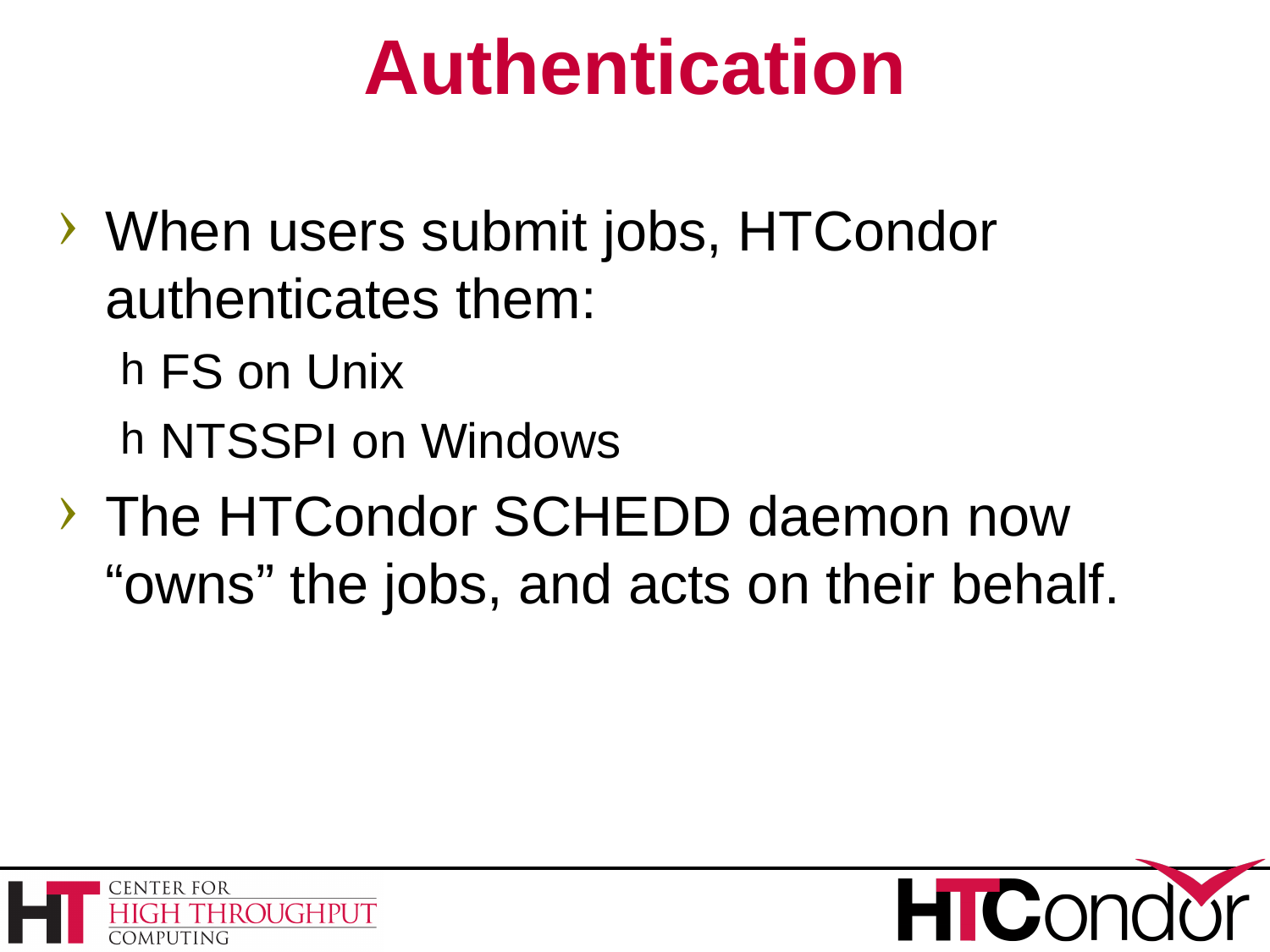

# Authentication
When users submit jobs, HTCondor authenticates them:
FS on Unix
NTSSPI on Windows
The HTCondor SCHEDD daemon now “owns” the jobs, and acts on their behalf.